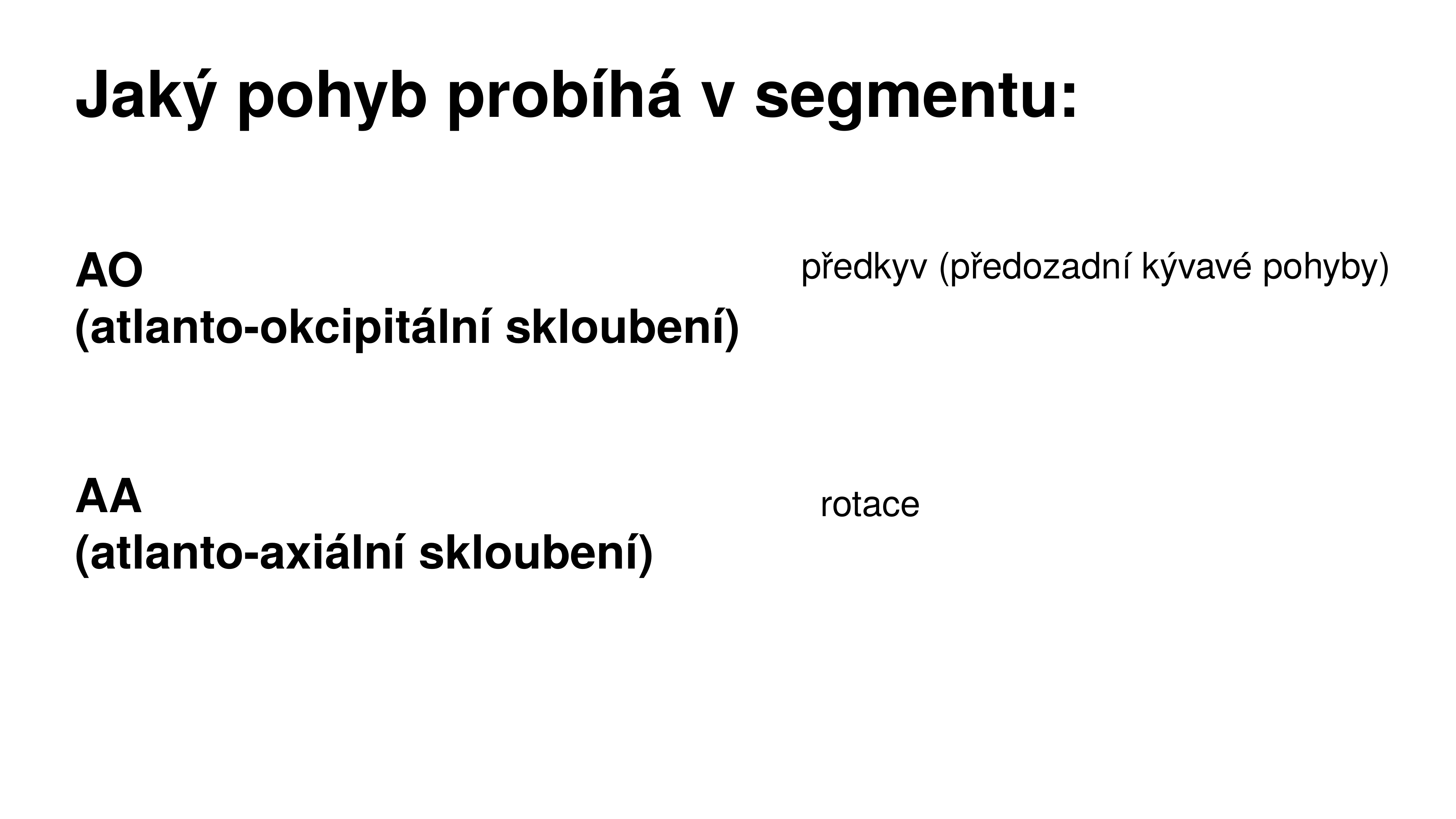

# Jaký pohyb probíhá v segmentu:
AO
(atlanto-okcipitální skloubení)

AA
(atlanto-axiální skloubení)

předkyv (předozadní kývavé pohyby)
rotace